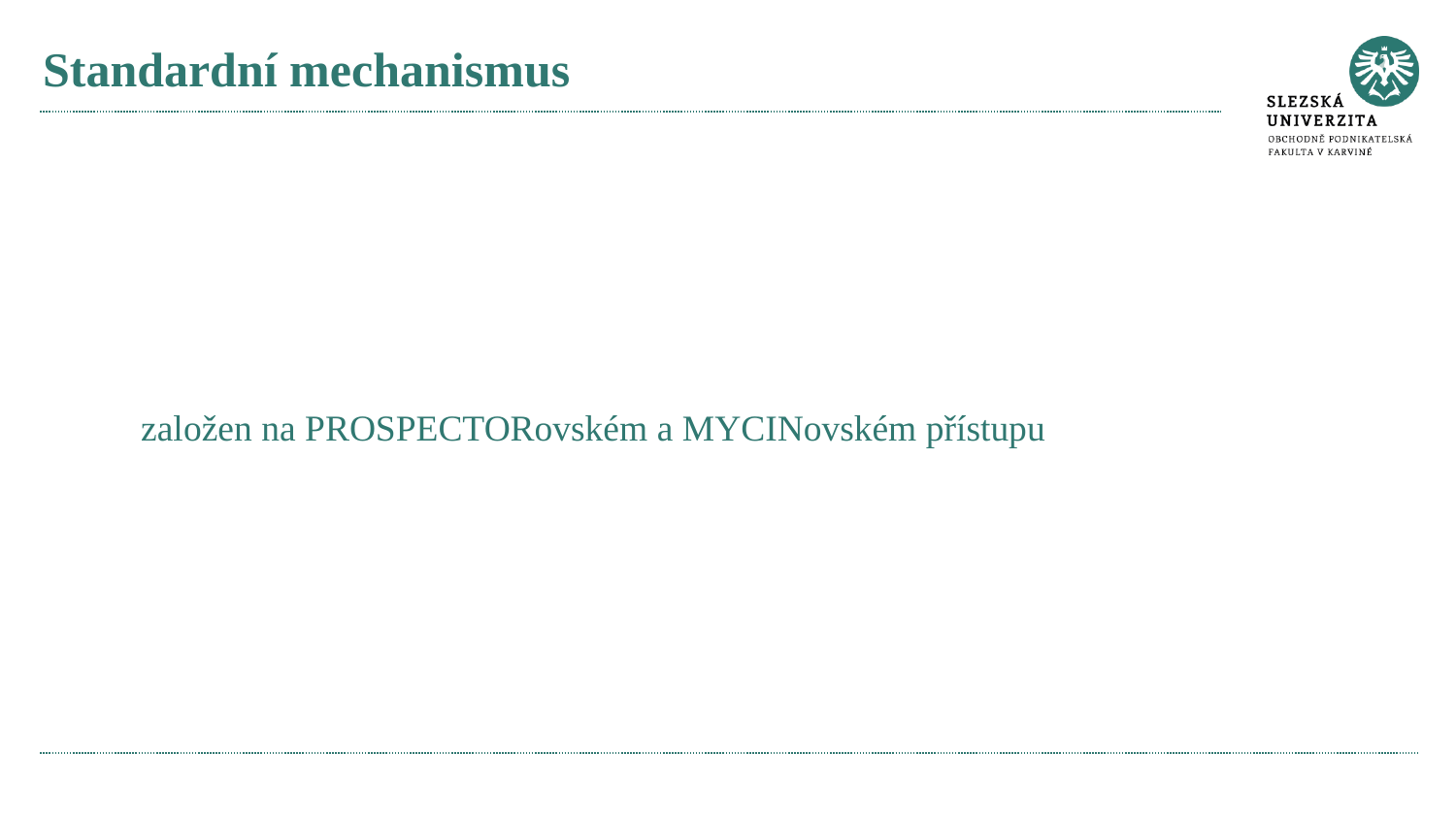

# Standardní mechanismus
založen na PROSPECTORovském a MYCINovském přístupu